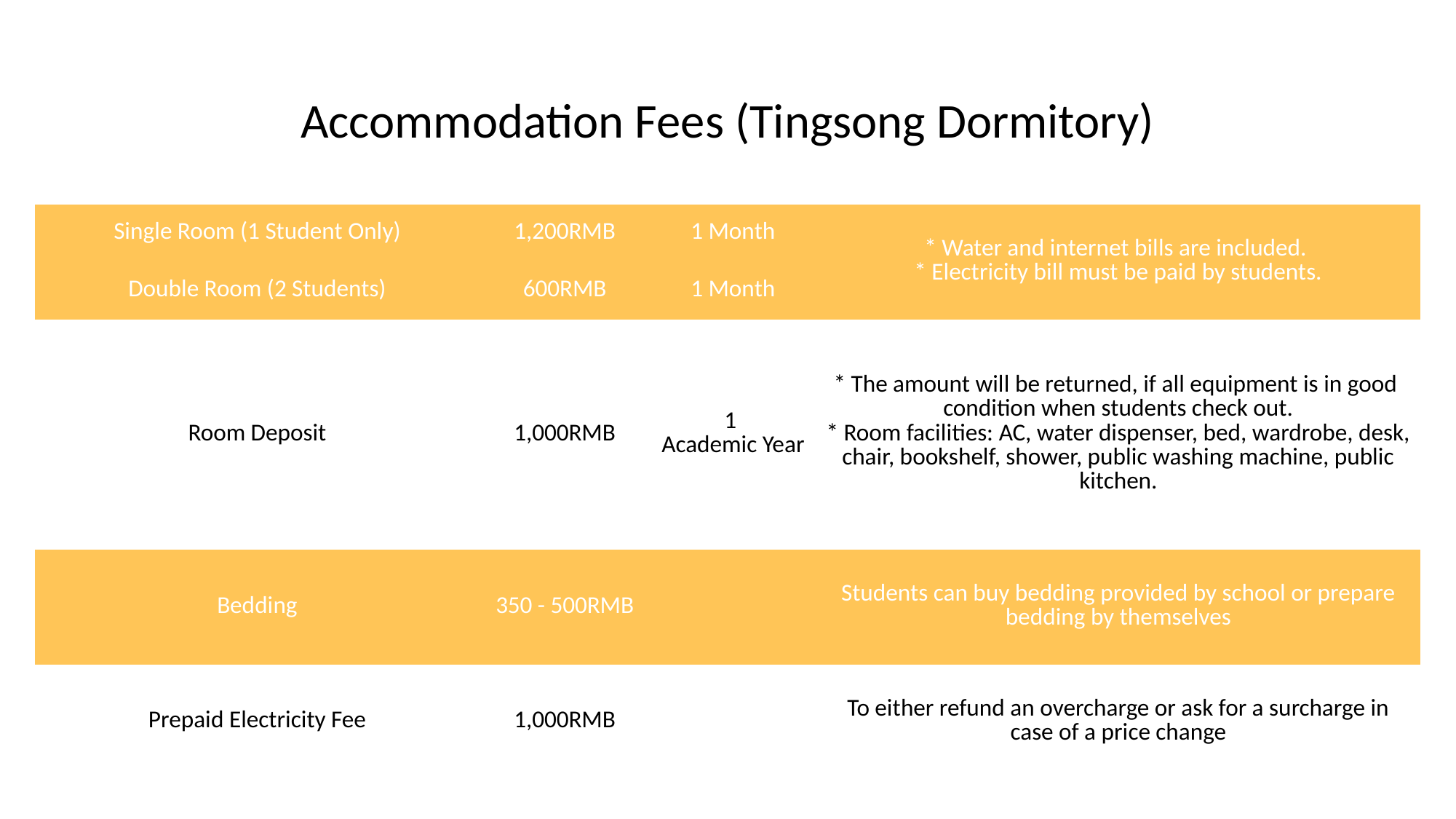

| Accommodation Fees (Tingsong Dormitory) |  |  |  |
| --- | --- | --- | --- |
| Single Room (1 Student Only) | 1,200RMB | 1 Month | \* Water and internet bills are included. \* Electricity bill must be paid by students. |
| Double Room (2 Students) | 600RMB | 1 Month |  |
| Room Deposit | 1,000RMB | 1 Academic Year | \* The amount will be returned, if all equipment is in good condition when students check out. \* Room facilities: AC, water dispenser, bed, wardrobe, desk, chair, bookshelf, shower, public washing machine, public kitchen. |
| Bedding | 350 - 500RMB |  | Students can buy bedding provided by school or prepare bedding by themselves |
| Prepaid Electricity Fee | 1,000RMB |  | To either refund an overcharge or ask for a surcharge in case of a price change |